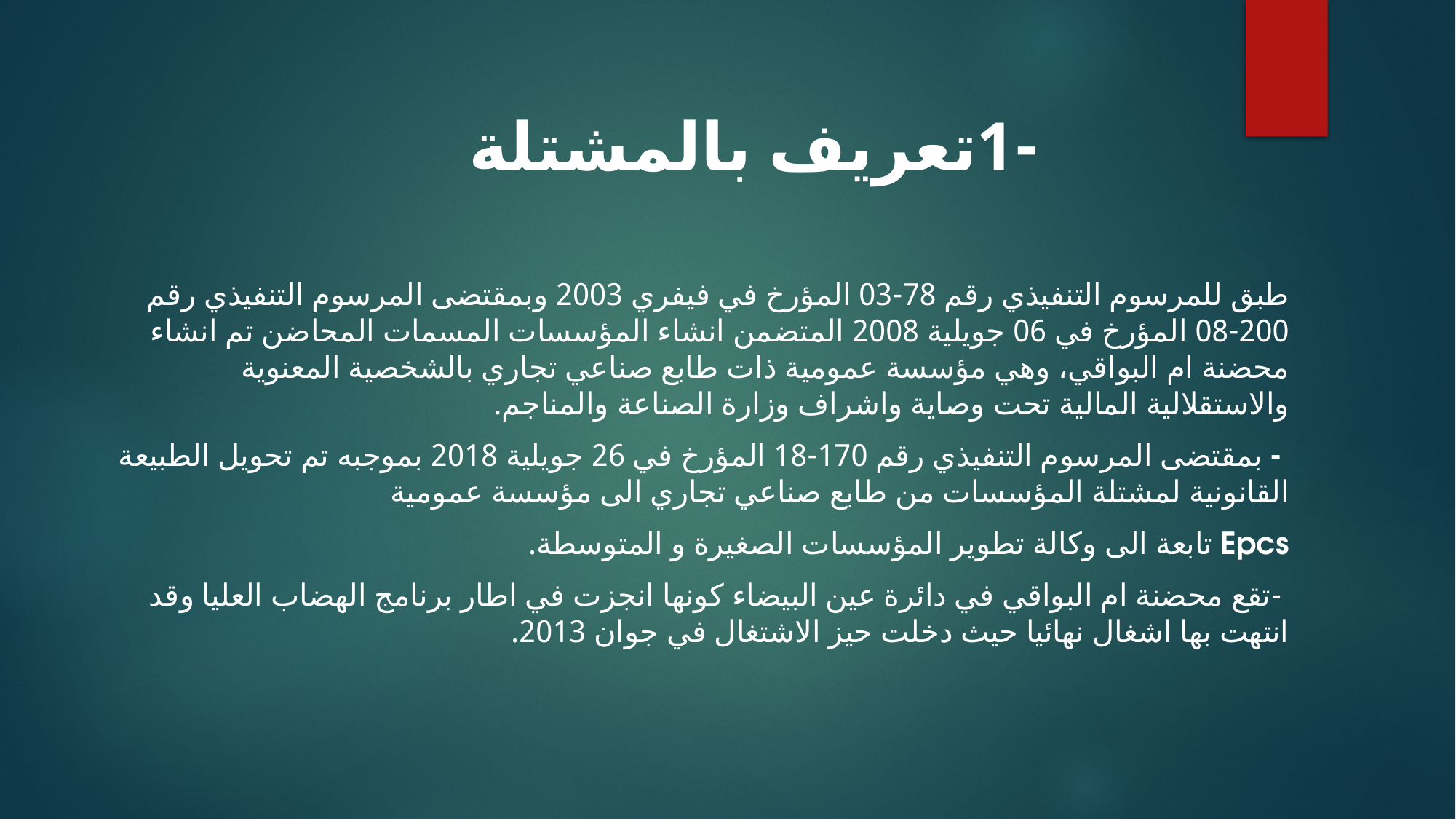

-1تعريف بالمشتلة

طبق للمرسوم التنفيذي رقم 78-03 المؤرخ في فيفري 2003 وبمقتضى المرسوم التنفيذي رقم 200-08 المؤرخ في 06 جويلية 2008 المتضمن انشاء المؤسسات المسمات المحاضن تم انشاء محضنة ام البواقي، وهي مؤسسة عمومية ذات طابع صناعي تجاري بالشخصية المعنوية والاستقلالية المالية تحت وصاية واشراف وزارة الصناعة والمناجم.
 - بمقتضى المرسوم التنفيذي رقم 170-18 المؤرخ في 26 جويلية 2018 بموجبه تم تحويل الطبيعة القانونية لمشتلة المؤسسات من طابع صناعي تجاري الى مؤسسة عمومية
Epcs تابعة الى وكالة تطوير المؤسسات الصغيرة و المتوسطة.
 -تقع محضنة ام البواقي في دائرة عين البيضاء كونها انجزت في اطار برنامج الهضاب العليا وقد انتهت بها اشغال نهائيا حيث دخلت حيز الاشتغال في جوان 2013.